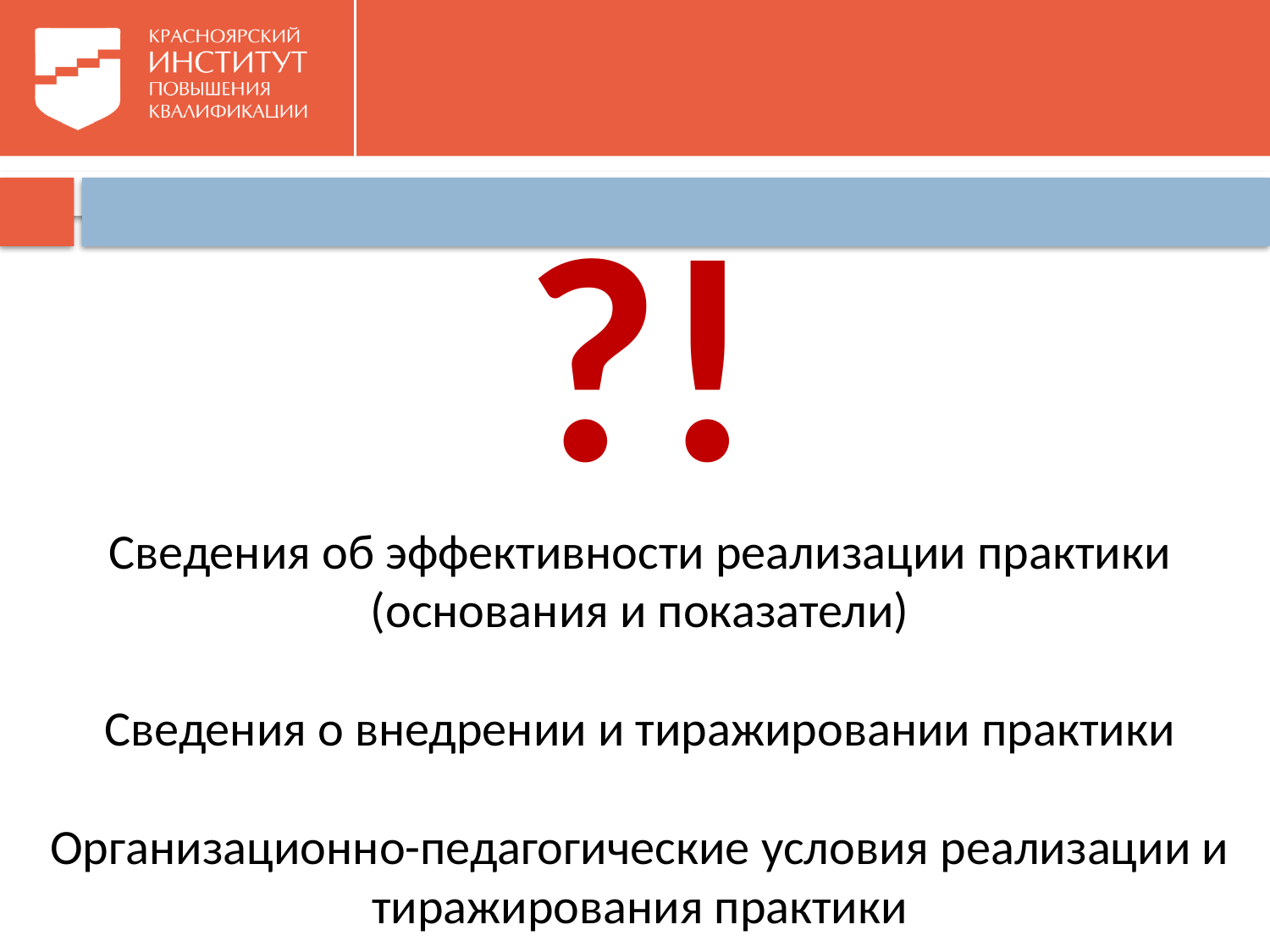

# ?! Сведения об эффективности реализации практики (основания и показатели) Сведения о внедрении и тиражировании практики Организационно-педагогические условия реализации и тиражирования практики